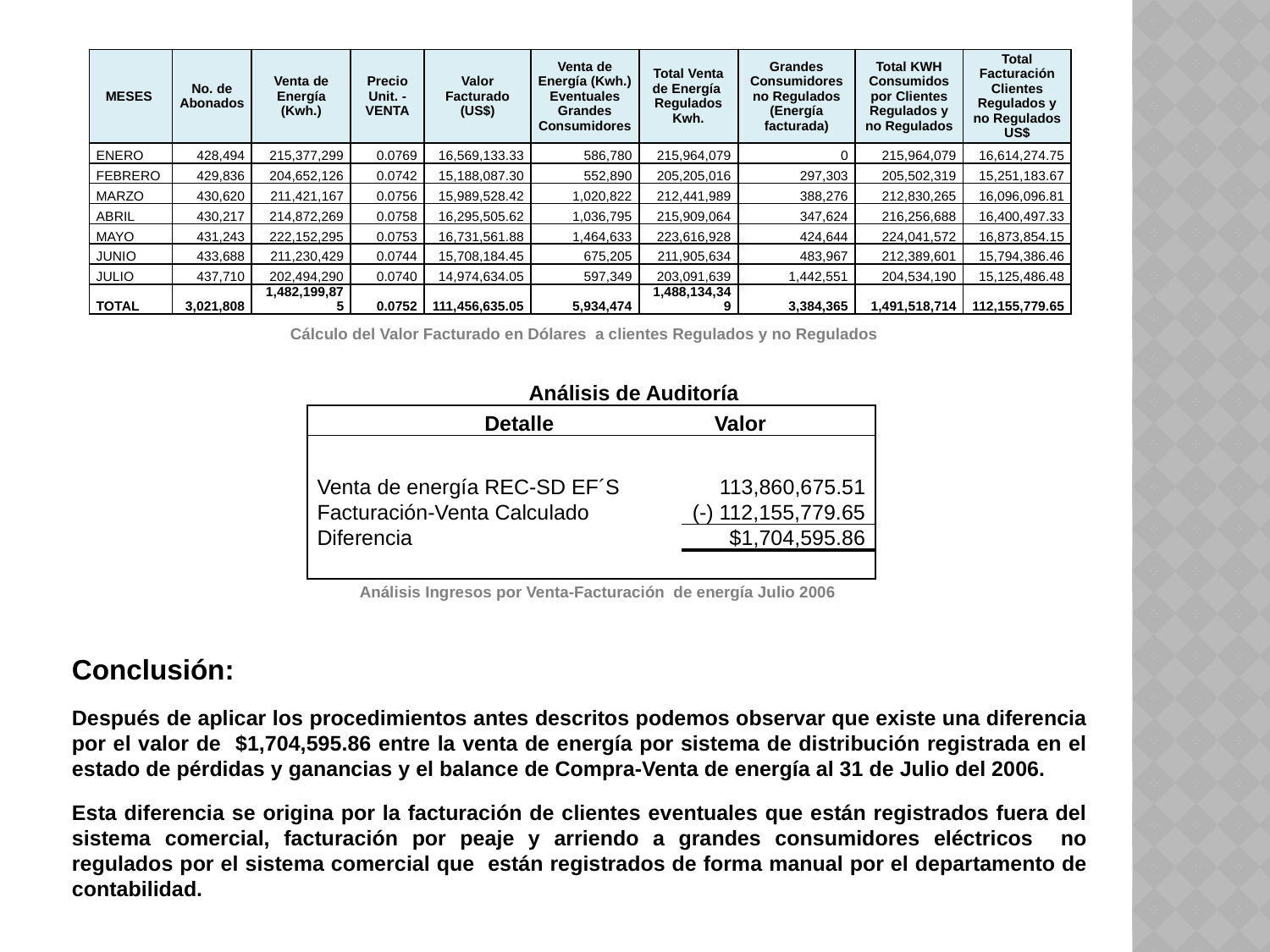

| MESES | No. de Abonados | Venta de Energía (Kwh.) | Precio Unit. -VENTA | Valor Facturado (US$) | Venta de Energía (Kwh.) Eventuales Grandes Consumidores | Total Venta de Energía Regulados Kwh. | Grandes Consumidores no Regulados (Energía facturada) | Total KWH Consumidos por Clientes Regulados y no Regulados | Total Facturación Clientes Regulados y no Regulados US$ |
| --- | --- | --- | --- | --- | --- | --- | --- | --- | --- |
| ENERO | 428,494 | 215,377,299 | 0.0769 | 16,569,133.33 | 586,780 | 215,964,079 | 0 | 215,964,079 | 16,614,274.75 |
| FEBRERO | 429,836 | 204,652,126 | 0.0742 | 15,188,087.30 | 552,890 | 205,205,016 | 297,303 | 205,502,319 | 15,251,183.67 |
| MARZO | 430,620 | 211,421,167 | 0.0756 | 15,989,528.42 | 1,020,822 | 212,441,989 | 388,276 | 212,830,265 | 16,096,096.81 |
| ABRIL | 430,217 | 214,872,269 | 0.0758 | 16,295,505.62 | 1,036,795 | 215,909,064 | 347,624 | 216,256,688 | 16,400,497.33 |
| MAYO | 431,243 | 222,152,295 | 0.0753 | 16,731,561.88 | 1,464,633 | 223,616,928 | 424,644 | 224,041,572 | 16,873,854.15 |
| JUNIO | 433,688 | 211,230,429 | 0.0744 | 15,708,184.45 | 675,205 | 211,905,634 | 483,967 | 212,389,601 | 15,794,386.46 |
| JULIO | 437,710 | 202,494,290 | 0.0740 | 14,974,634.05 | 597,349 | 203,091,639 | 1,442,551 | 204,534,190 | 15,125,486.48 |
| TOTAL | 3,021,808 | 1,482,199,875 | 0.0752 | 111,456,635.05 | 5,934,474 | 1,488,134,349 | 3,384,365 | 1,491,518,714 | 112,155,779.65 |
Cálculo del Valor Facturado en Dólares  a clientes Regulados y no Regulados

|  | Análisis de Auditoría |  |  |  |  |  |  |  |
| --- | --- | --- | --- | --- | --- | --- | --- | --- |
|  | Detalle |  |  |  | Valor |  |  |  |
|  |  |  |  |  |  |  |  |  |
| Venta de energía REC-SD EF´S |  |  |  | 113,860,675.51 |  |  |  |  |
| Facturación-Venta Calculado |  |  |  | (-) 112,155,779.65 |  |  |  |  |
| Diferencia |  |  |  | $1,704,595.86 |  |  |  |  |
|  |  |  |  |  |  |  |  |  |
Análisis Ingresos por Venta-Facturación  de energía Julio 2006

Conclusión:

Después de aplicar los procedimientos antes descritos podemos observar que existe una diferencia por el valor de  $1,704,595.86 entre la venta de energía por sistema de distribución registrada en el estado de pérdidas y ganancias y el balance de Compra-Venta de energía al 31 de Julio del 2006.

Esta diferencia se origina por la facturación de clientes eventuales que están registrados fuera del sistema comercial, facturación por peaje y arriendo a grandes consumidores eléctricos  no regulados por el sistema comercial que  están registrados de forma manual por el departamento de contabilidad.